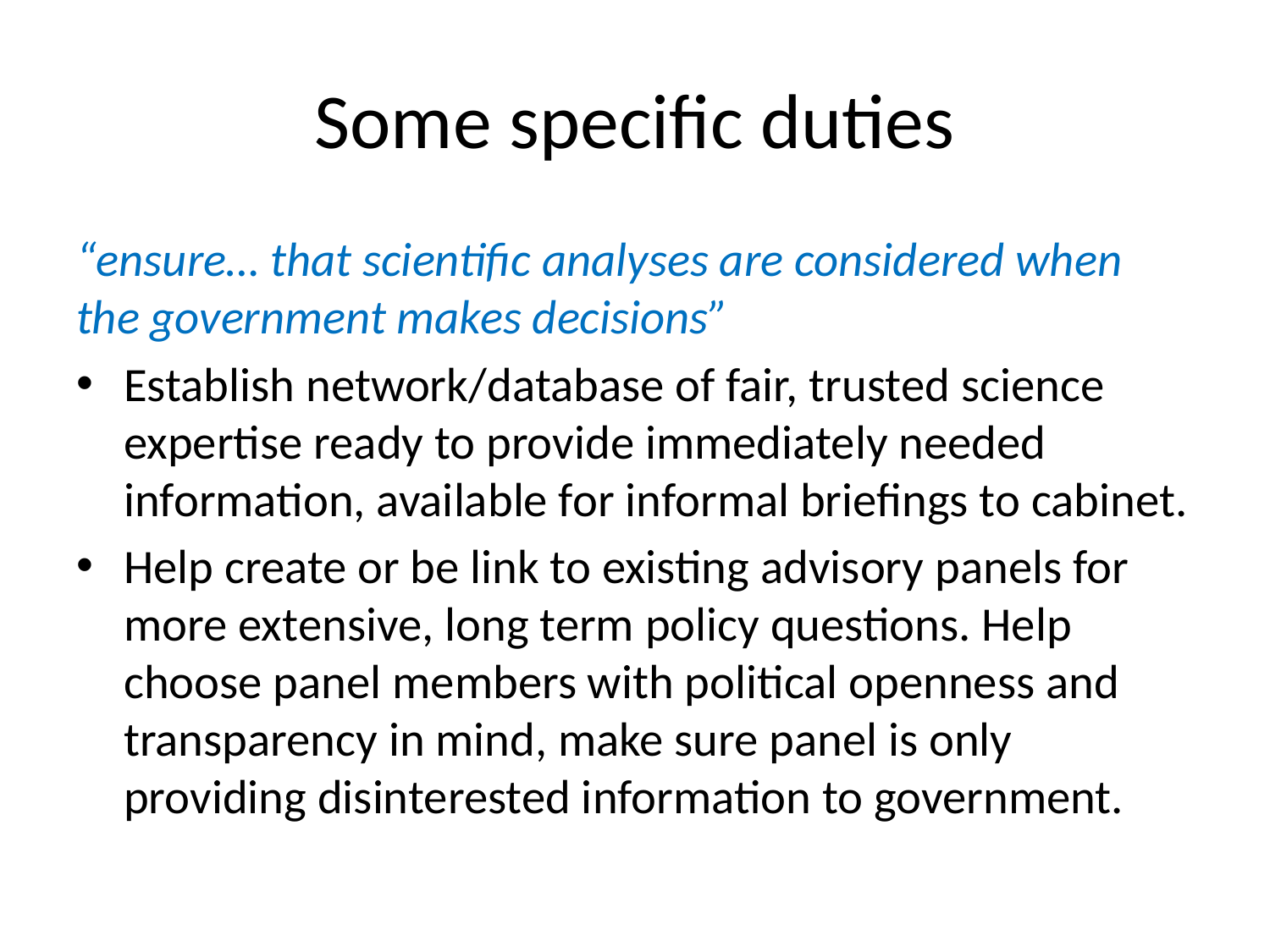

# Some specific duties
“ensure… that scientific analyses are considered when the government makes decisions”
Establish network/database of fair, trusted science expertise ready to provide immediately needed information, available for informal briefings to cabinet.
Help create or be link to existing advisory panels for more extensive, long term policy questions. Help choose panel members with political openness and transparency in mind, make sure panel is only providing disinterested information to government.